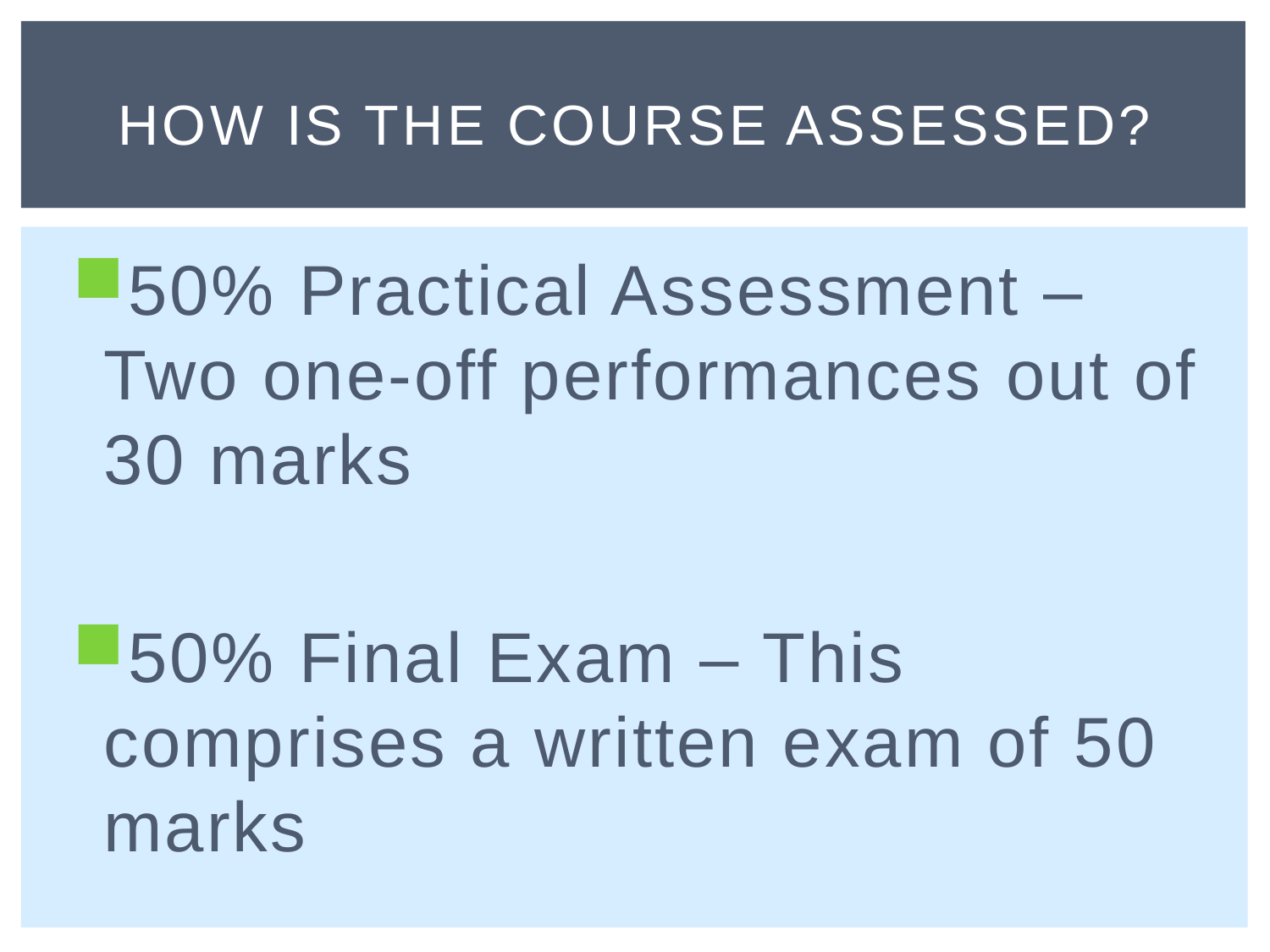

# How is the course assessed?
50% Practical Assessment – Two one-off performances out of 30 marks

50% Final Exam – This comprises a written exam of 50 marks